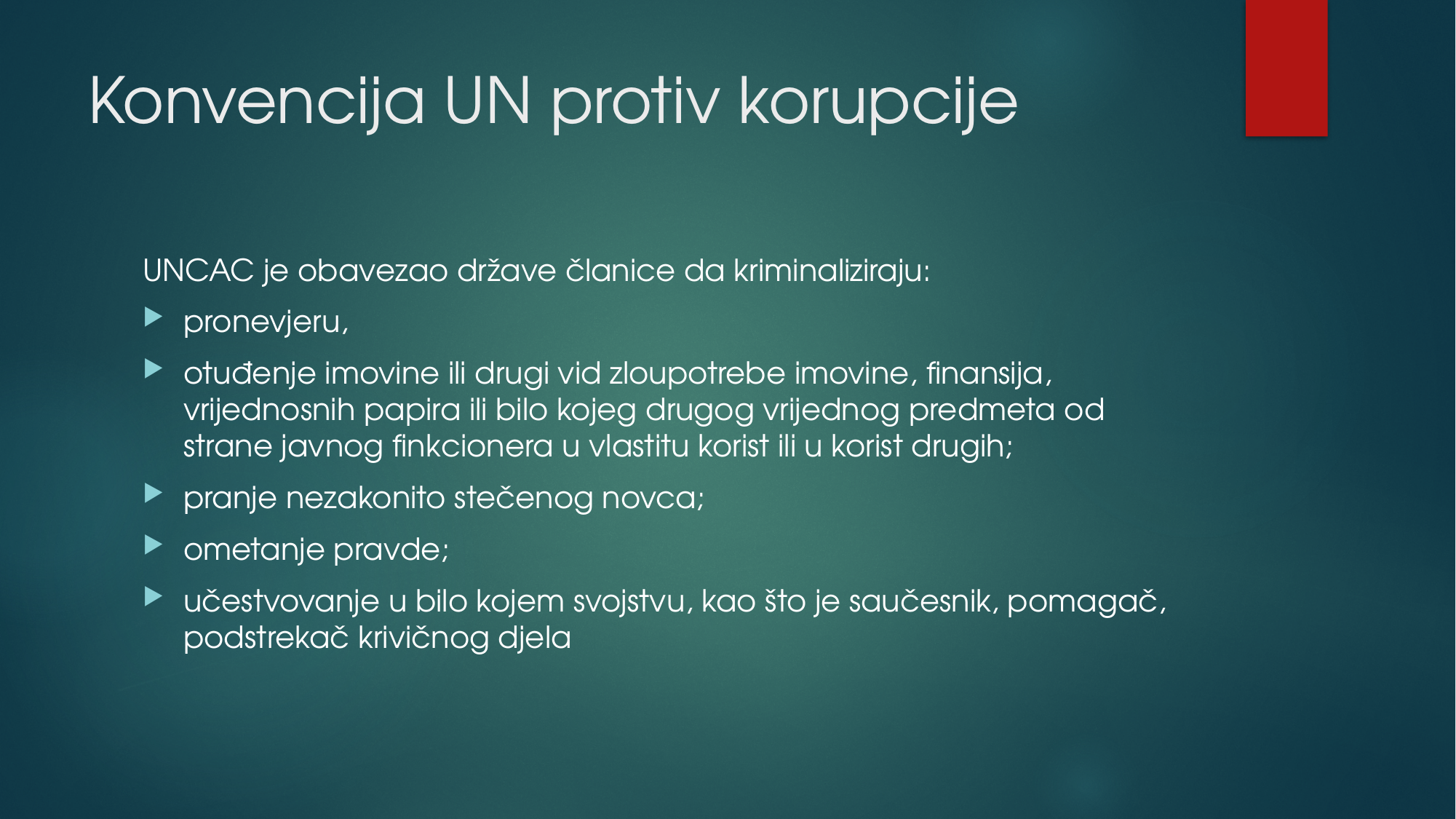

# Konvencija UN protiv korupcije
UNCAC je obavezao države članice da kriminaliziraju:
pronevjeru,
otuđenje imovine ili drugi vid zloupotrebe imovine, finansija, vrijednosnih papira ili bilo kojeg drugog vrijednog predmeta od strane javnog finkcionera u vlastitu korist ili u korist drugih;
pranje nezakonito stečenog novca;
ometanje pravde;
učestvovanje u bilo kojem svojstvu, kao što je saučesnik, pomagač, podstrekač krivičnog djela